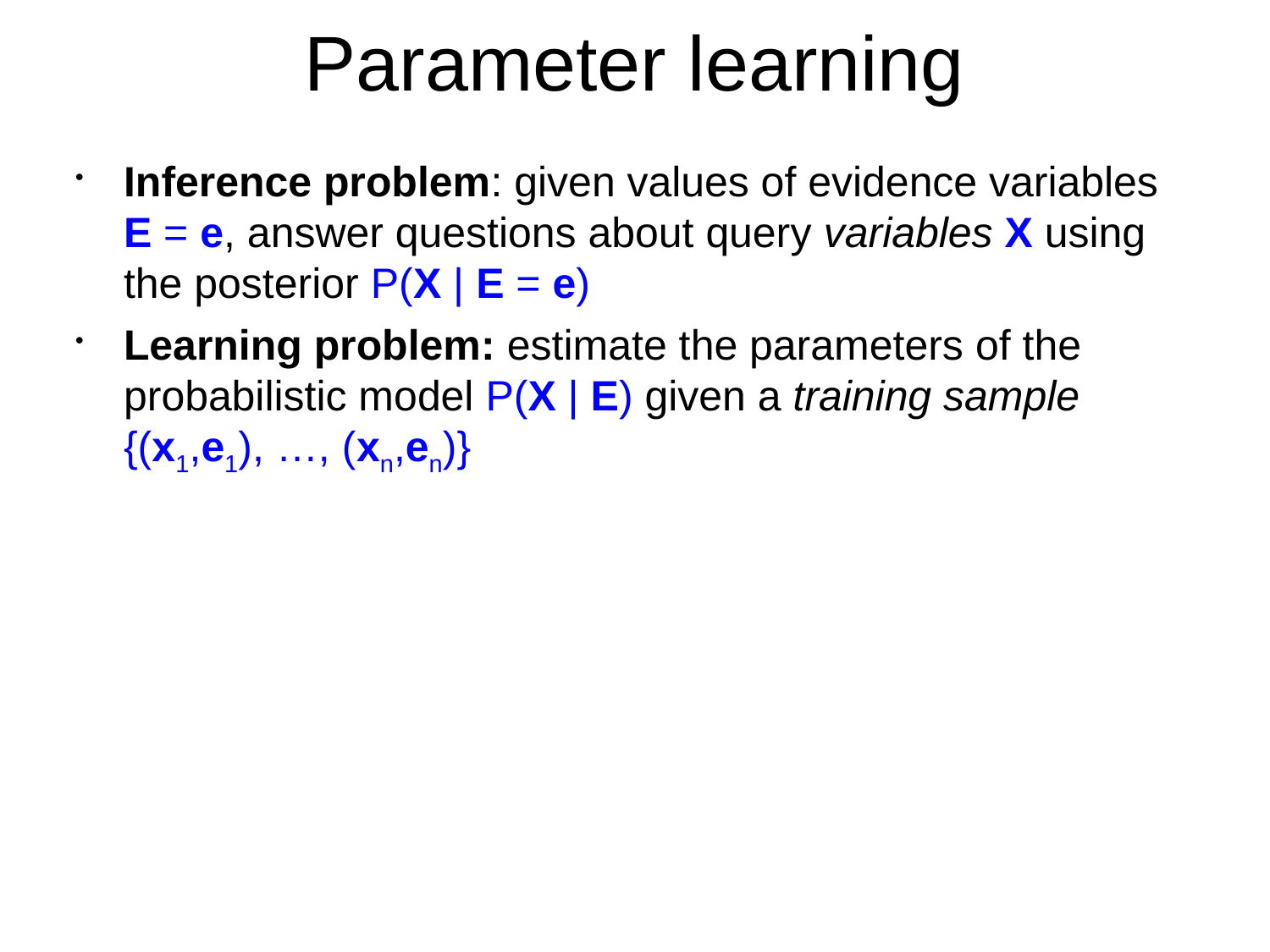

# Parameter learning
Inference problem: given values of evidence variables E = e, answer questions about query variables X using the posterior P(X | E = e)
Learning problem: estimate the parameters of the probabilistic model P(X | E) given a training sample {(x1,e1), …, (xn,en)}